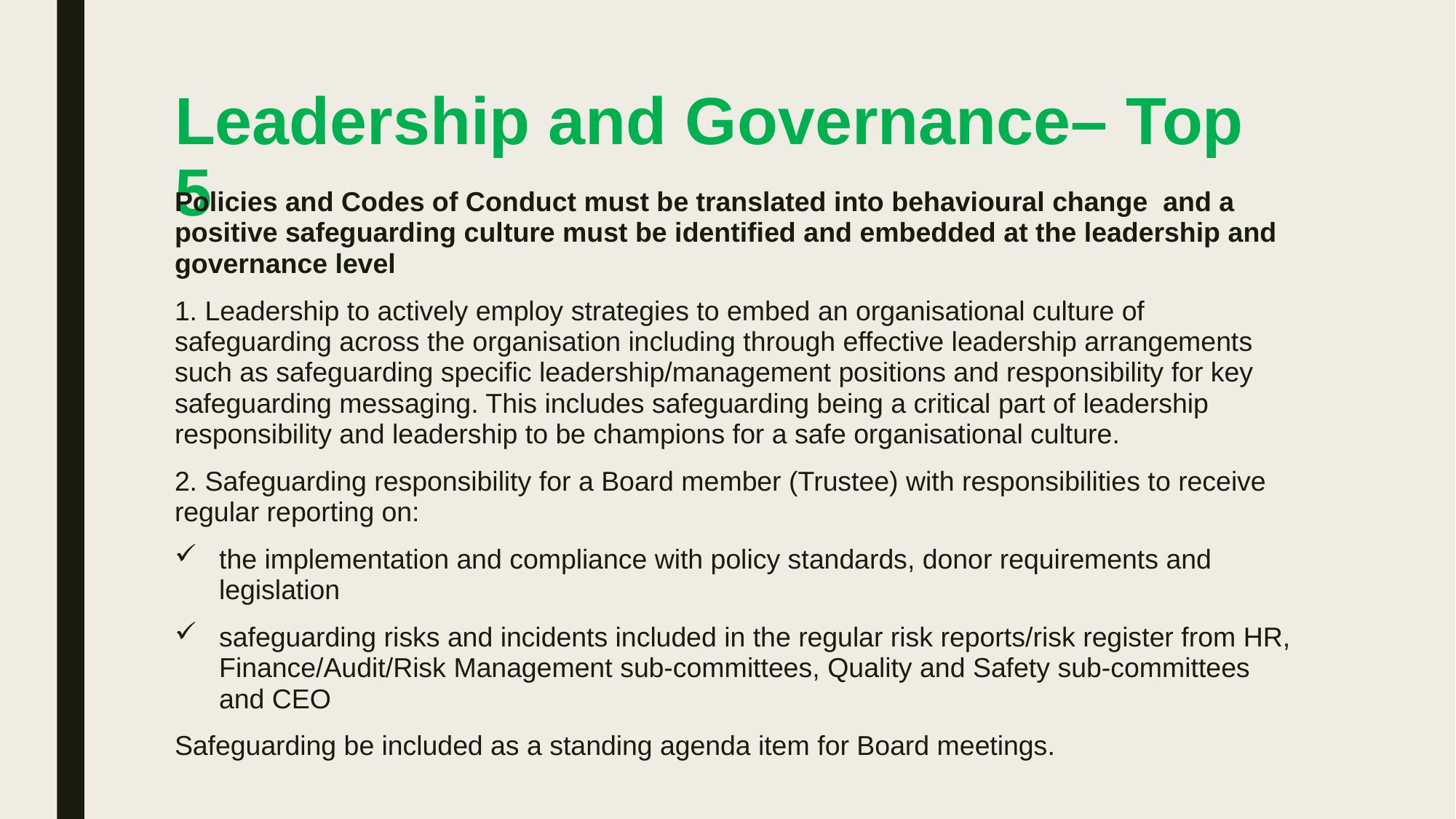

# Leadership and Governance– Top 5
Policies and Codes of Conduct must be translated into behavioural change  and a positive safeguarding culture must be identified and embedded at the leadership and governance level
1. Leadership to actively employ strategies to embed an organisational culture of safeguarding across the organisation including through effective leadership arrangements such as safeguarding specific leadership/management positions and responsibility for key safeguarding messaging. This includes safeguarding being a critical part of leadership responsibility and leadership to be champions for a safe organisational culture.
2. Safeguarding responsibility for a Board member (Trustee) with responsibilities to receive regular reporting on:
the implementation and compliance with policy standards, donor requirements and legislation
safeguarding risks and incidents included in the regular risk reports/risk register from HR, Finance/Audit/Risk Management sub-committees, Quality and Safety sub-committees and CEO
Safeguarding be included as a standing agenda item for Board meetings.